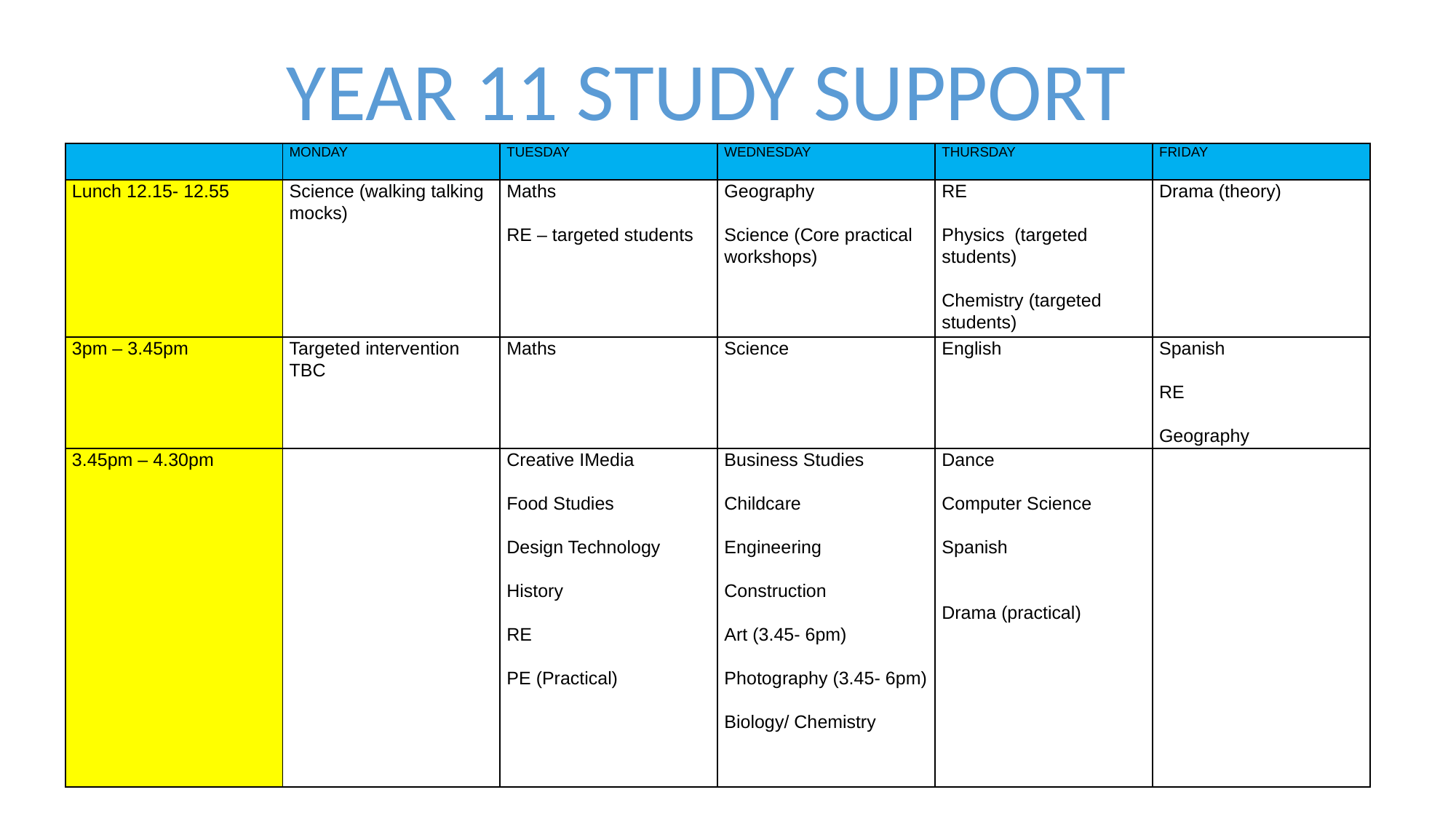

YEAR 11 STUDY SUPPORT
|  | MONDAY | TUESDAY | WEDNESDAY | THURSDAY | FRIDAY |
| --- | --- | --- | --- | --- | --- |
| Lunch 12.15- 12.55 | Science (walking talking mocks) | Maths   RE – targeted students | Geography   Science (Core practical workshops) | RE   Physics (targeted students)   Chemistry (targeted students) | Drama (theory) |
| 3pm – 3.45pm | Targeted intervention TBC | Maths | Science | English | Spanish   RE   Geography |
| 3.45pm – 4.30pm |  | Creative IMedia   Food Studies   Design Technology   History   RE   PE (Practical) | Business Studies   Childcare   Engineering   Construction   Art (3.45- 6pm)   Photography (3.45- 6pm)   Biology/ Chemistry | Dance   Computer Science   Spanish     Drama (practical) |  |